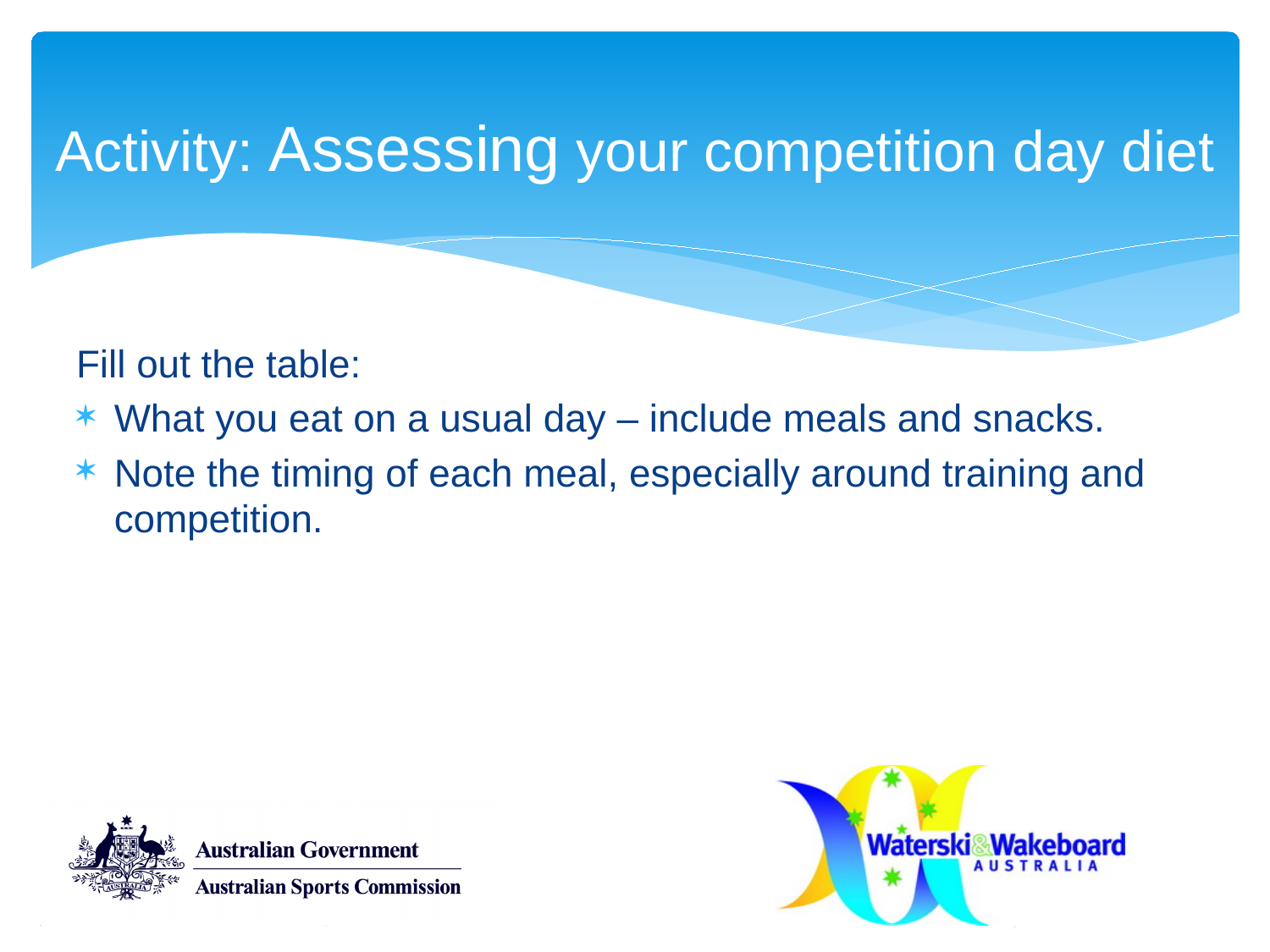

# Activity: Assessing your competition day diet
Fill out the table:
What you eat on a usual day – include meals and snacks.
Note the timing of each meal, especially around training and competition.